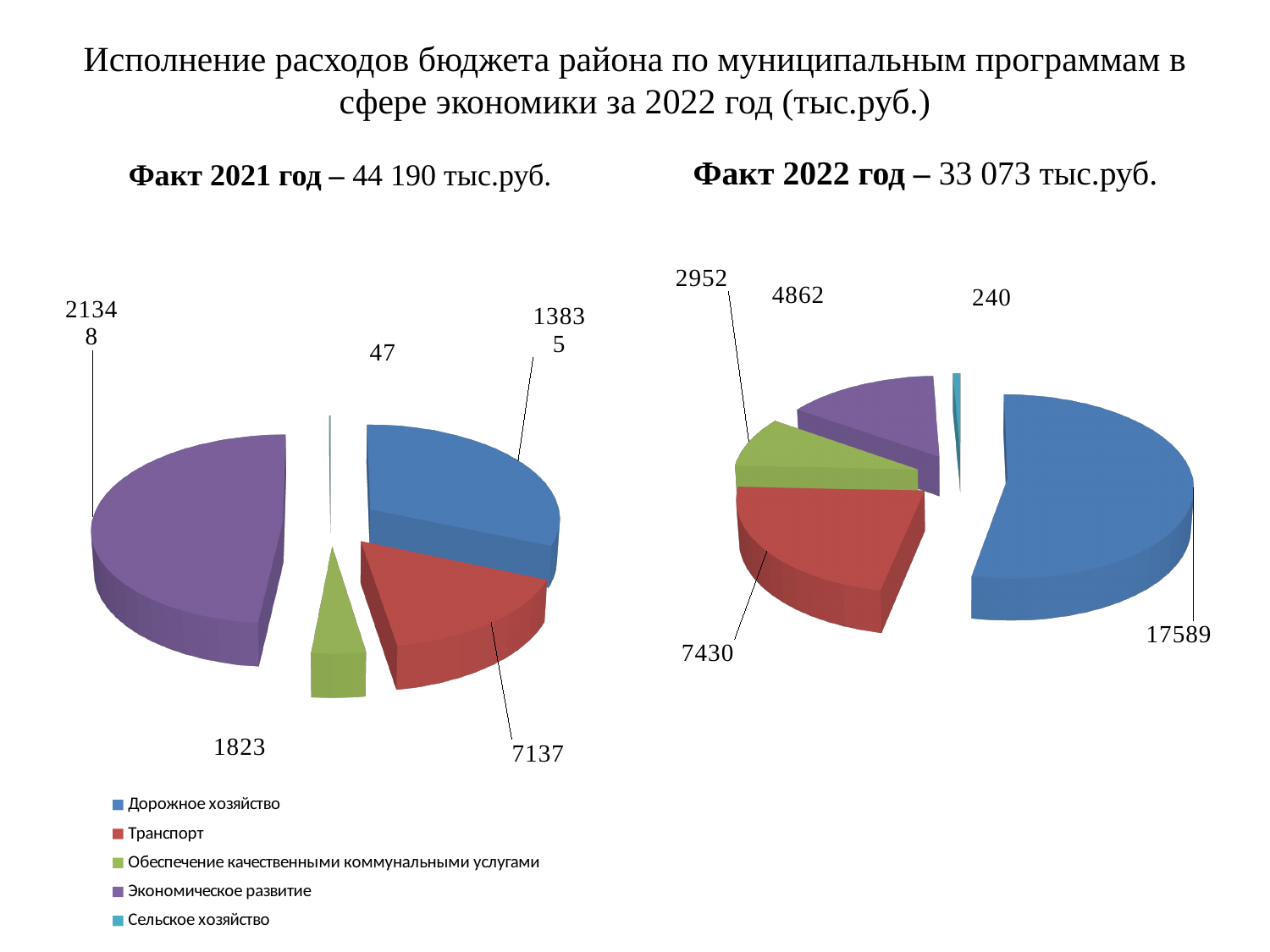

# Исполнение расходов бюджета района по муниципальным программам в сфере экономики за 2022 год (тыс.руб.)
Факт 2022 год – 33 073 тыс.руб.
Факт 2021 год – 44 190 тыс.руб.

[unsupported chart]

[unsupported chart]